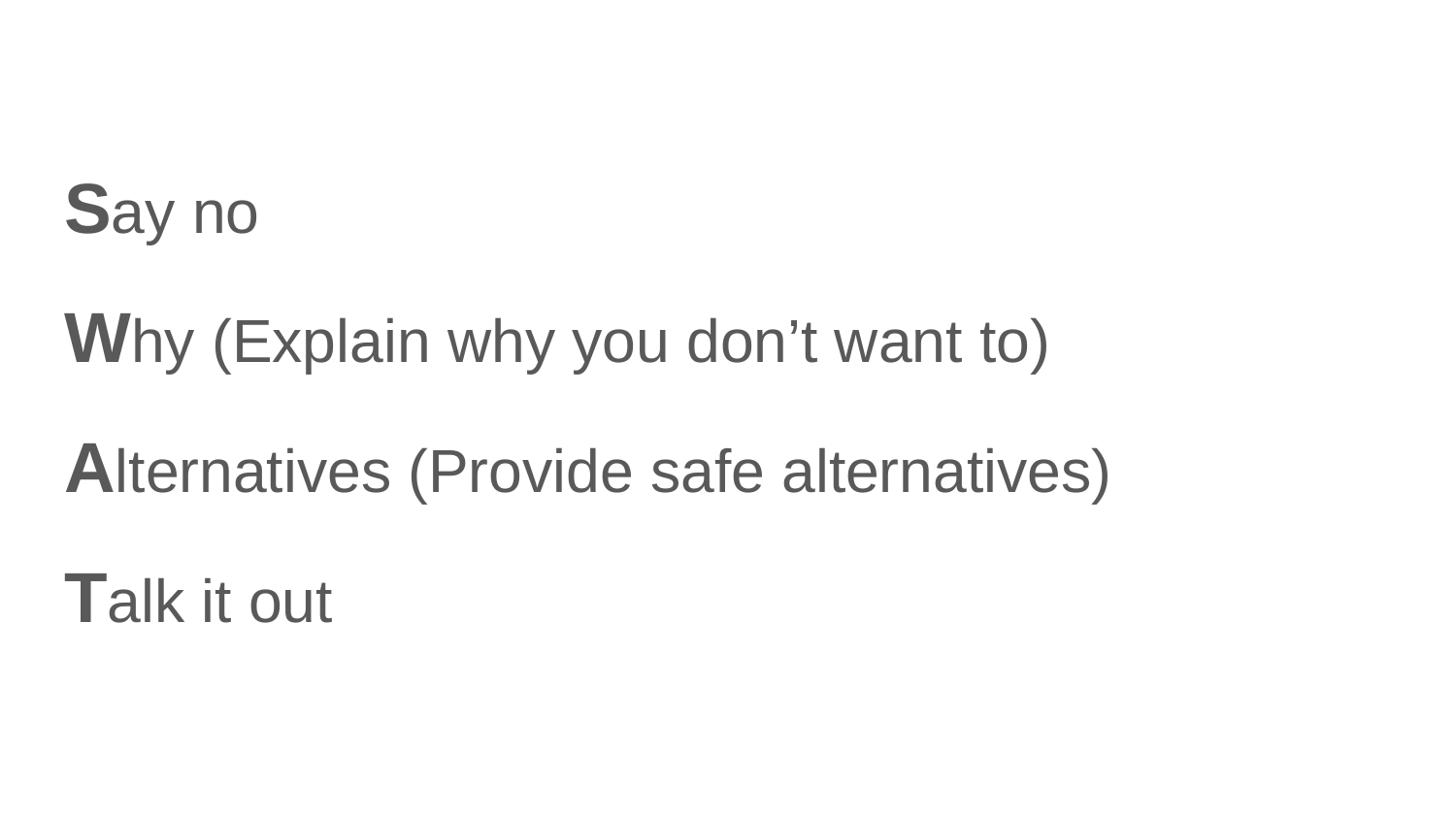

Say no
Why (Explain why you don’t want to)
Alternatives (Provide safe alternatives)
Talk it out